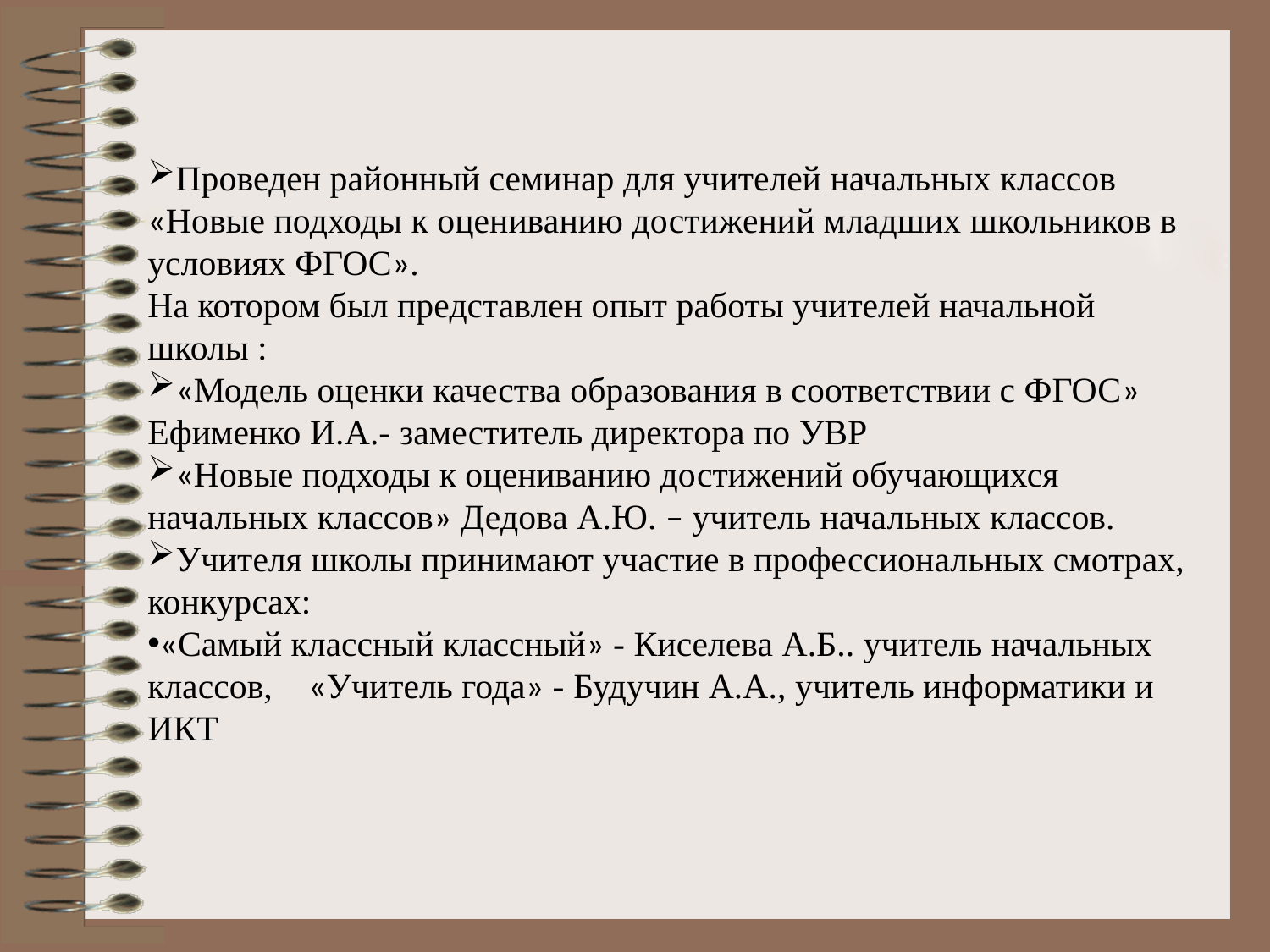

Проведен районный семинар для учителей начальных классов «Новые подходы к оцениванию достижений младших школьников в условиях ФГОС».
На котором был представлен опыт работы учителей начальной школы :
«Модель оценки качества образования в соответствии с ФГОС» Ефименко И.А.- заместитель директора по УВР
«Новые подходы к оцениванию достижений обучающихся начальных классов» Дедова А.Ю. – учитель начальных классов.
Учителя школы принимают участие в профессиональных смотрах, конкурсах:
«Самый классный классный» - Киселева А.Б.. учитель начальных классов,    «Учитель года» - Будучин А.А., учитель информатики и ИКТ